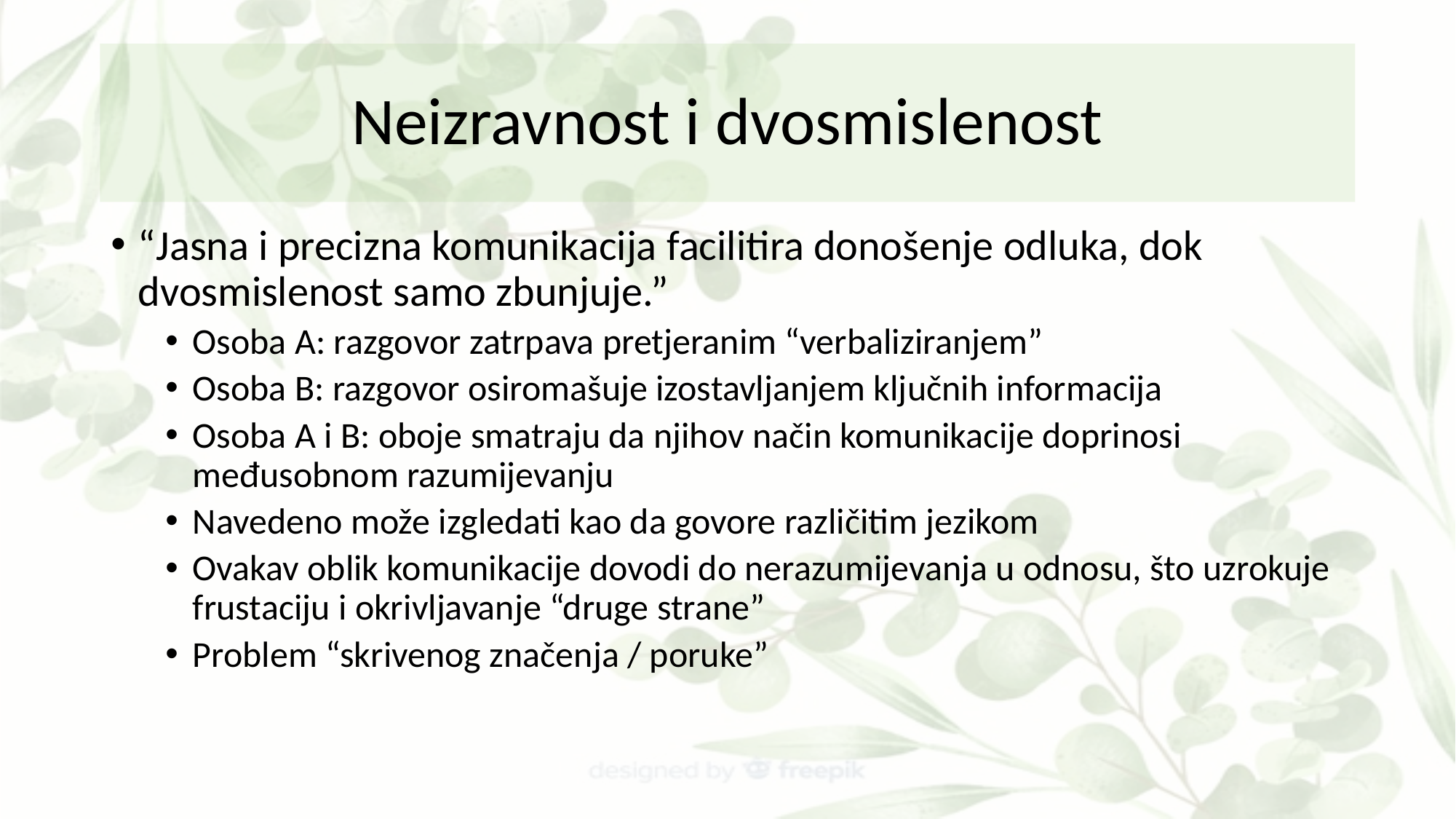

# Neizravnost i dvosmislenost
“Jasna i precizna komunikacija facilitira donošenje odluka, dok dvosmislenost samo zbunjuje.”
Osoba A: razgovor zatrpava pretjeranim “verbaliziranjem”
Osoba B: razgovor osiromašuje izostavljanjem ključnih informacija
Osoba A i B: oboje smatraju da njihov način komunikacije doprinosi međusobnom razumijevanju
Navedeno može izgledati kao da govore različitim jezikom
Ovakav oblik komunikacije dovodi do nerazumijevanja u odnosu, što uzrokuje frustaciju i okrivljavanje “druge strane”
Problem “skrivenog značenja / poruke”